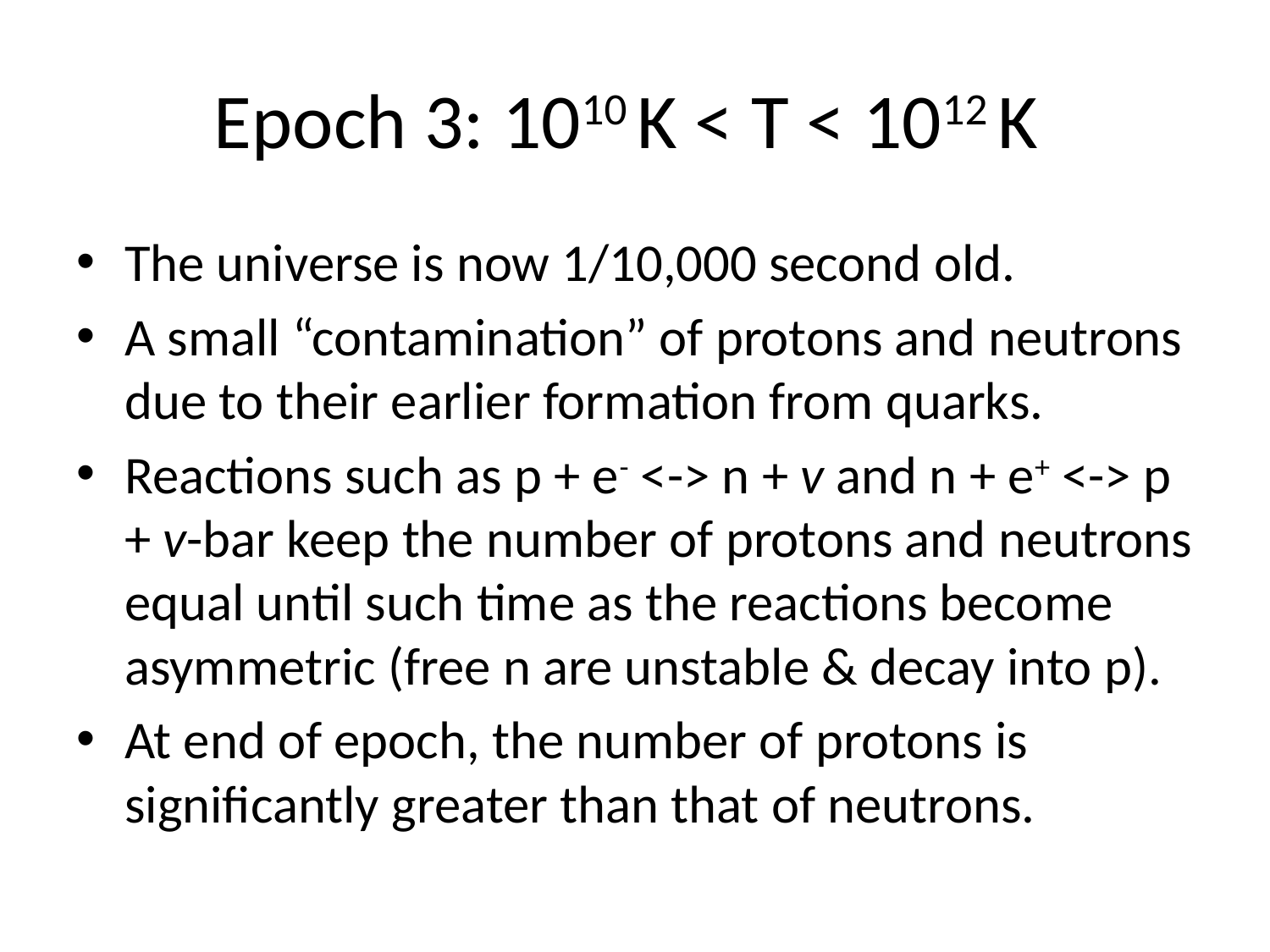

# Epoch 3: 1010 K < T < 1012 K
The universe is now 1/10,000 second old.
A small “contamination” of protons and neutrons due to their earlier formation from quarks.
Reactions such as p + e- <-> n + v and n + e+ <-> p + v-bar keep the number of protons and neutrons equal until such time as the reactions become asymmetric (free n are unstable & decay into p).
At end of epoch, the number of protons is significantly greater than that of neutrons.